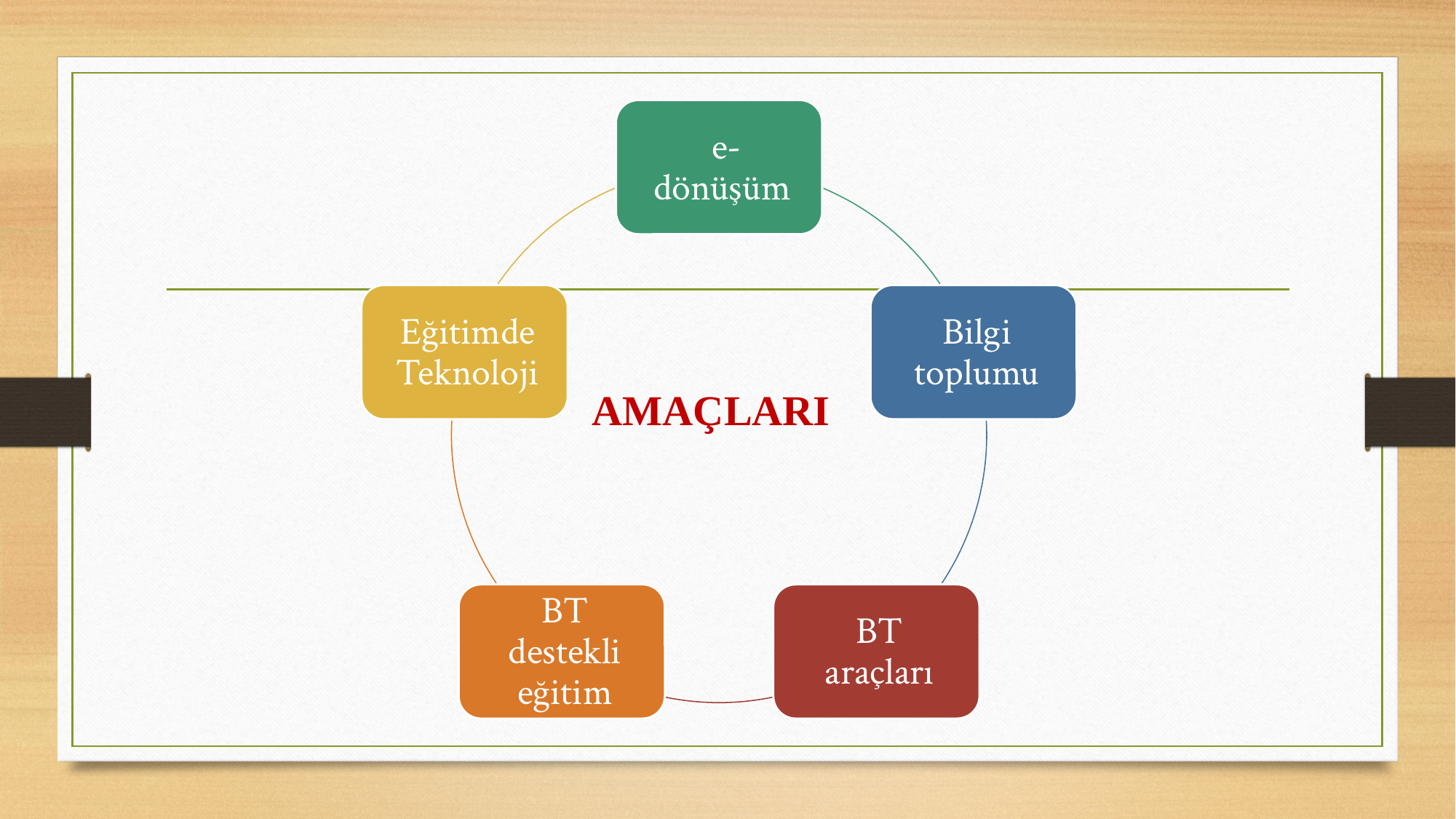

e-dönüşüm
Bilgi toplumu
BT araçları
BT destekli eğitim
Eğitimde Teknoloji
AMAÇLARI